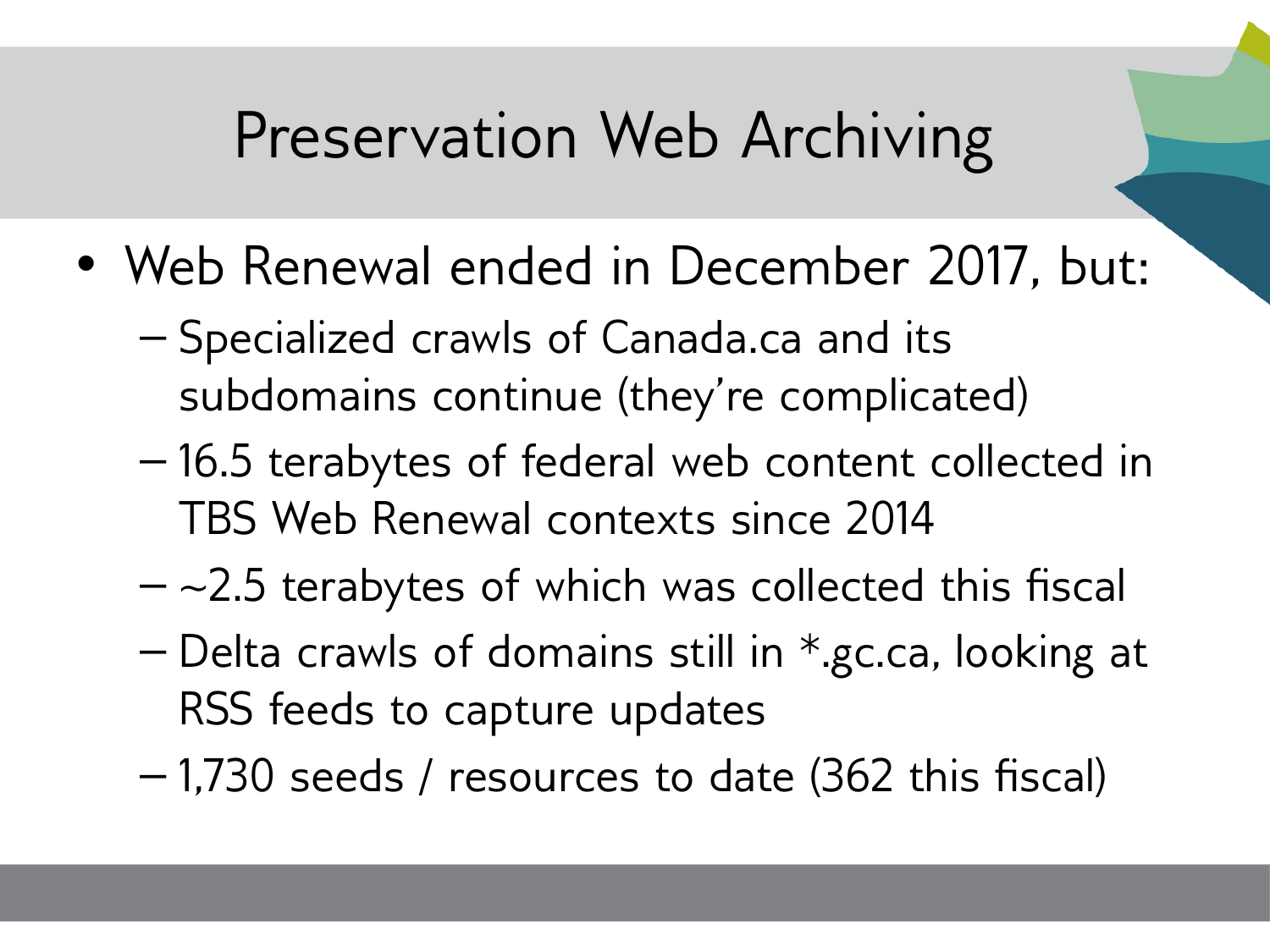

# Preservation Web Archiving
Web Renewal ended in December 2017, but:
Specialized crawls of Canada.ca and its subdomains continue (they’re complicated)
16.5 terabytes of federal web content collected in TBS Web Renewal contexts since 2014
~2.5 terabytes of which was collected this fiscal
Delta crawls of domains still in *.gc.ca, looking at RSS feeds to capture updates
1,730 seeds / resources to date (362 this fiscal)